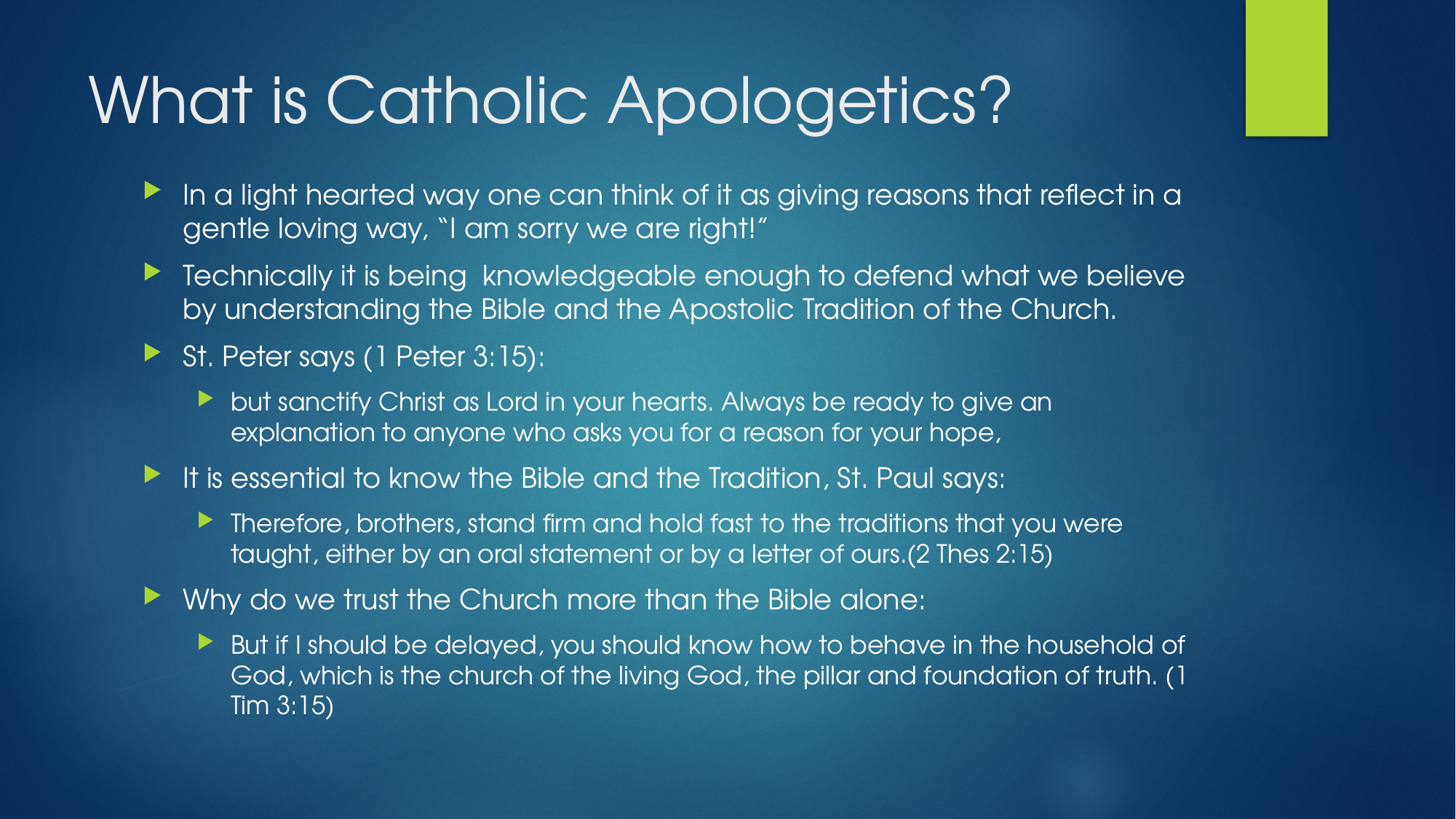

# What is Catholic Apologetics?
In a light hearted way one can think of it as giving reasons that reflect in a gentle loving way, “I am sorry we are right!”
Technically it is being  knowledgeable enough to defend what we believe by understanding the Bible and the Apostolic Tradition of the Church.
St. Peter says (1 Peter 3:15):
but sanctify Christ as Lord in your hearts. Always be ready to give an explanation to anyone who asks you for a reason for your hope,
It is essential to know the Bible and the Tradition, St. Paul says:
Therefore, brothers, stand firm and hold fast to the traditions that you were taught, either by an oral statement or by a letter of ours.(2 Thes 2:15)
Why do we trust the Church more than the Bible alone:
But if I should be delayed, you should know how to behave in the household of God, which is the church of the living God, the pillar and foundation of truth. (1 Tim 3:15)